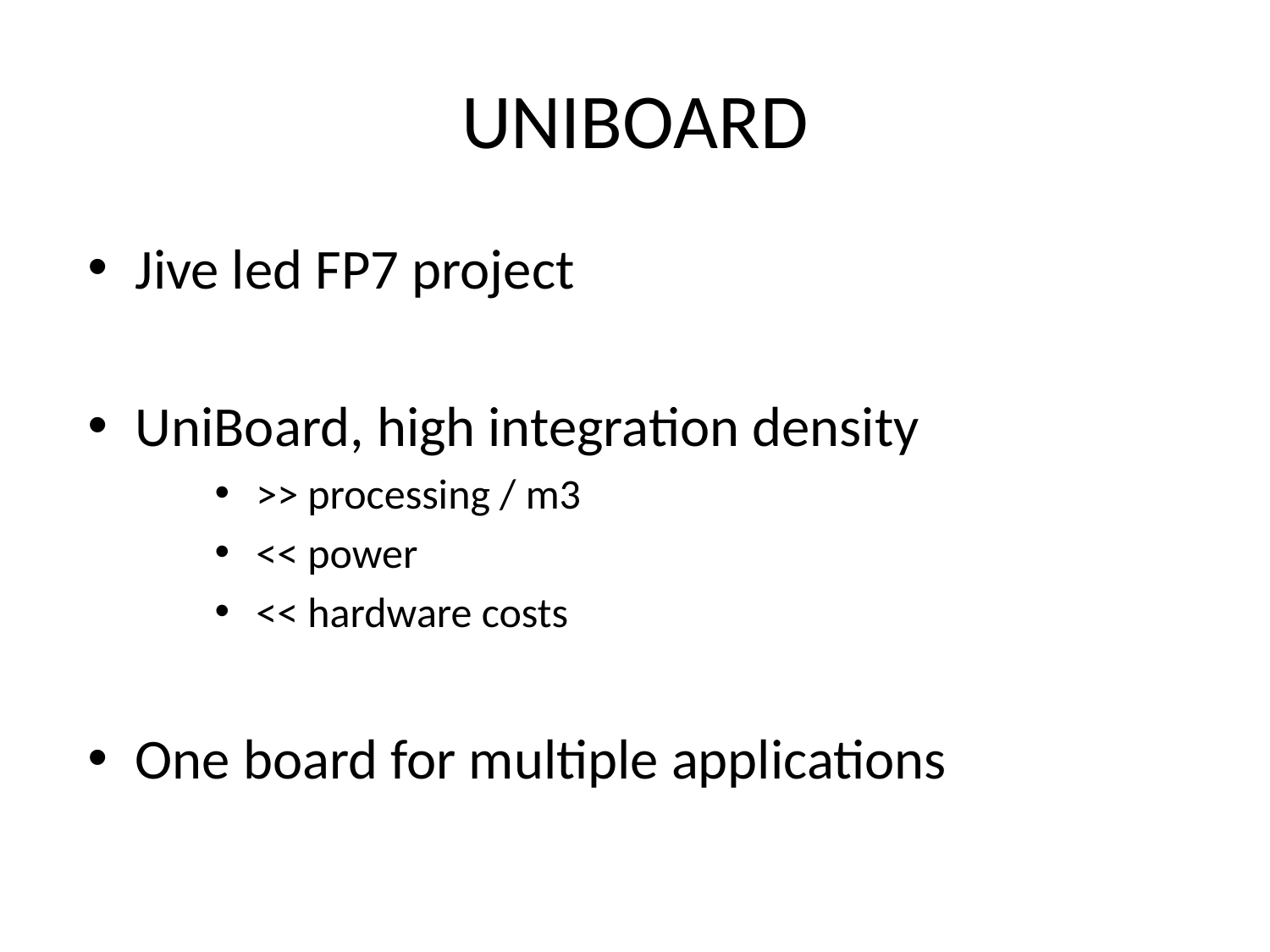

# UNIBOARD
Jive led FP7 project

UniBoard, high integration density
 >> processing / m3
 << power
 << hardware costs

One board for multiple applications